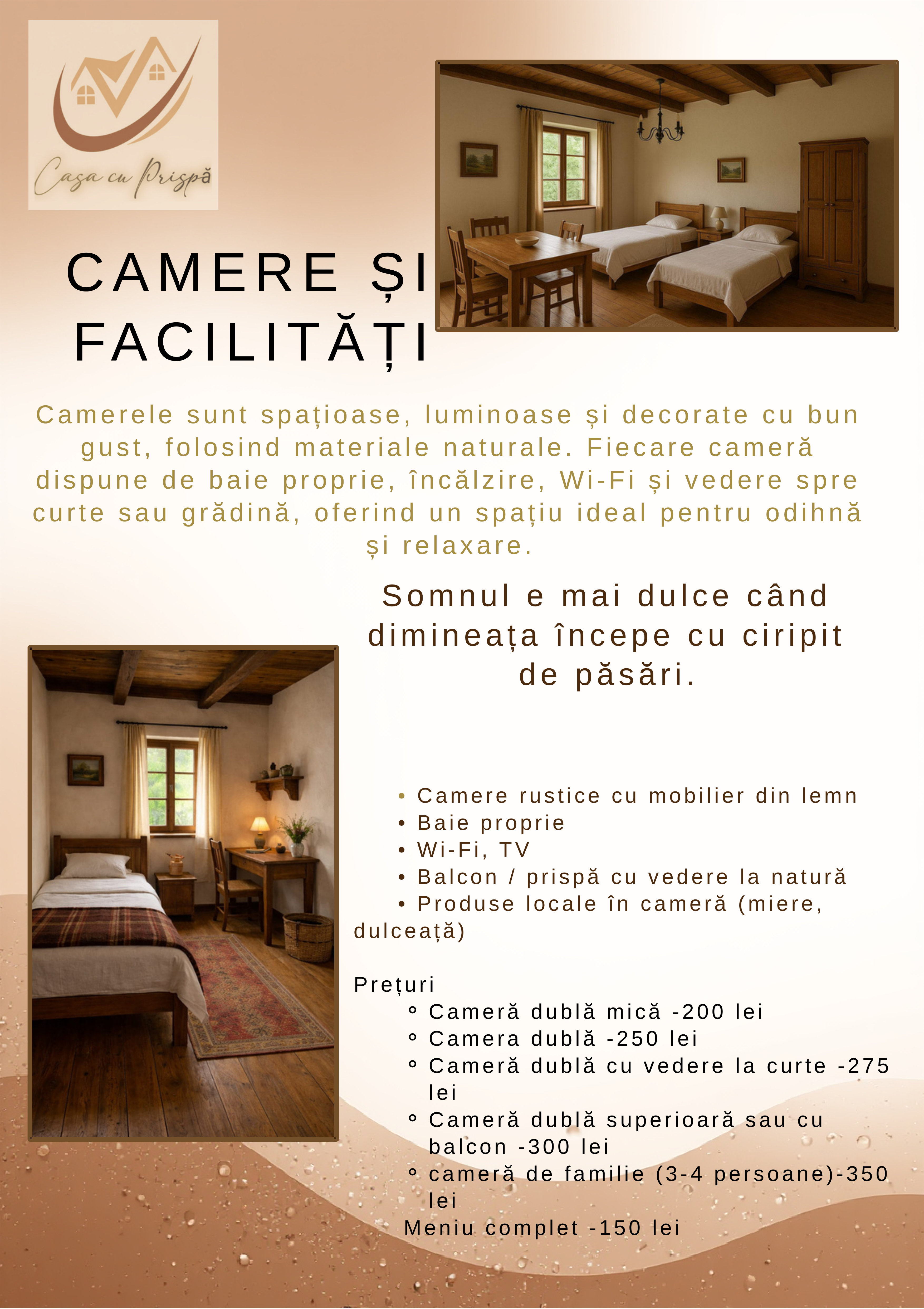

CAMERE ȘI FACILITĂȚI
Camerele sunt spațioase, luminoase și decorate cu bun gust, folosind materiale naturale. Fiecare cameră dispune de baie proprie, încălzire, Wi-Fi și vedere spre curte sau grădină, oferind un spațiu ideal pentru odihnă și relaxare.
Somnul e mai dulce când dimineața începe cu ciripit de păsări.

     • Camere rustice cu mobilier din lemn
     • Baie proprie
     • Wi-Fi, TV
     • Balcon / prispă cu vedere la natură
     • Produse locale în cameră (miere, dulceață)

Prețuri
Cameră dublă mică -200 lei
Camera dublă -250 lei
Cameră dublă cu vedere la curte -275 lei
Cameră dublă superioară sau cu balcon -300 lei
cameră de familie (3-4 persoane)-350 lei
Meniu complet -150 lei